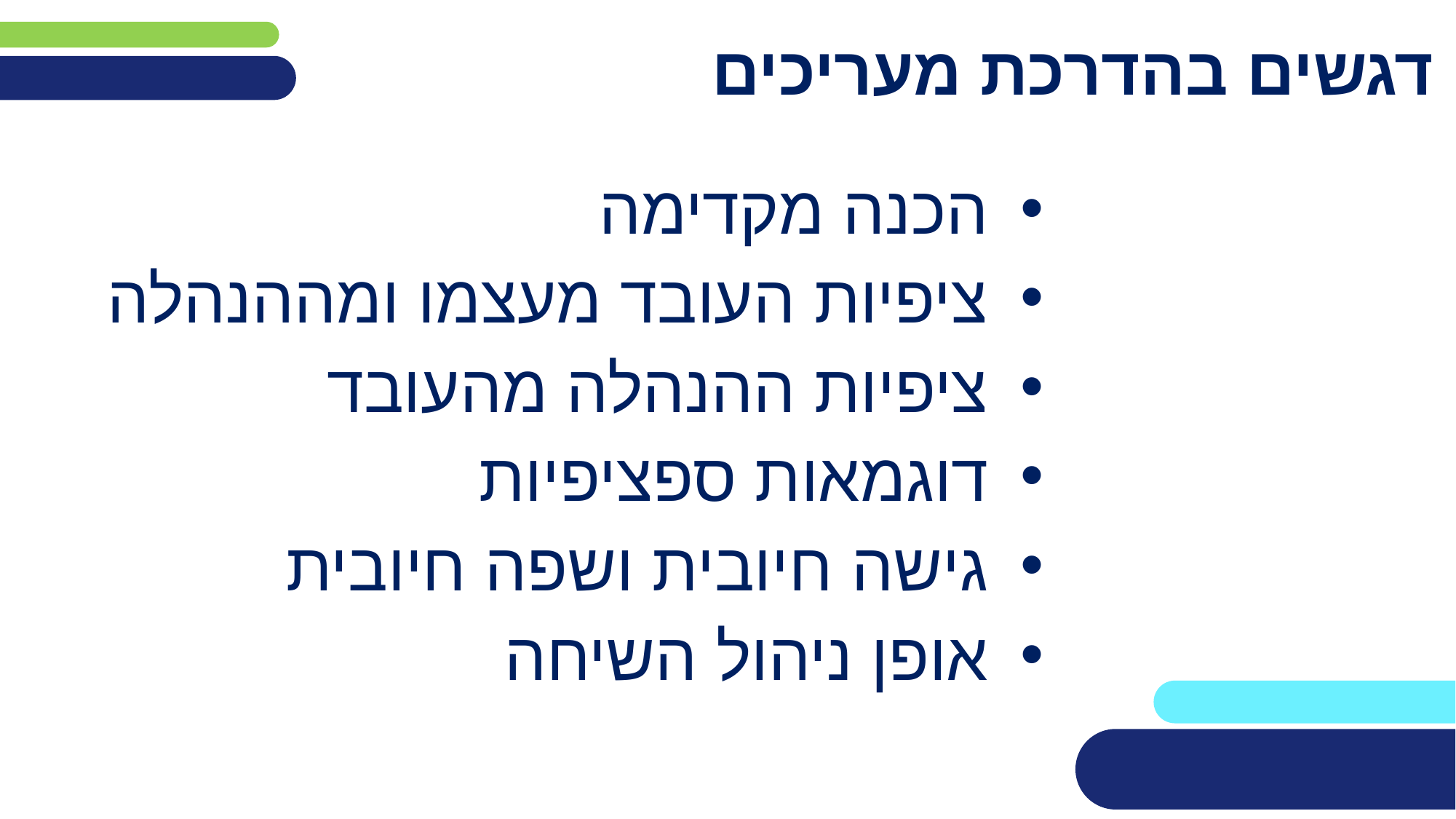

# דגשים בהדרכת מעריכים
הכנה מקדימה
ציפיות העובד מעצמו ומההנהלה
ציפיות ההנהלה מהעובד
דוגמאות ספציפיות
גישה חיובית ושפה חיובית
אופן ניהול השיחה